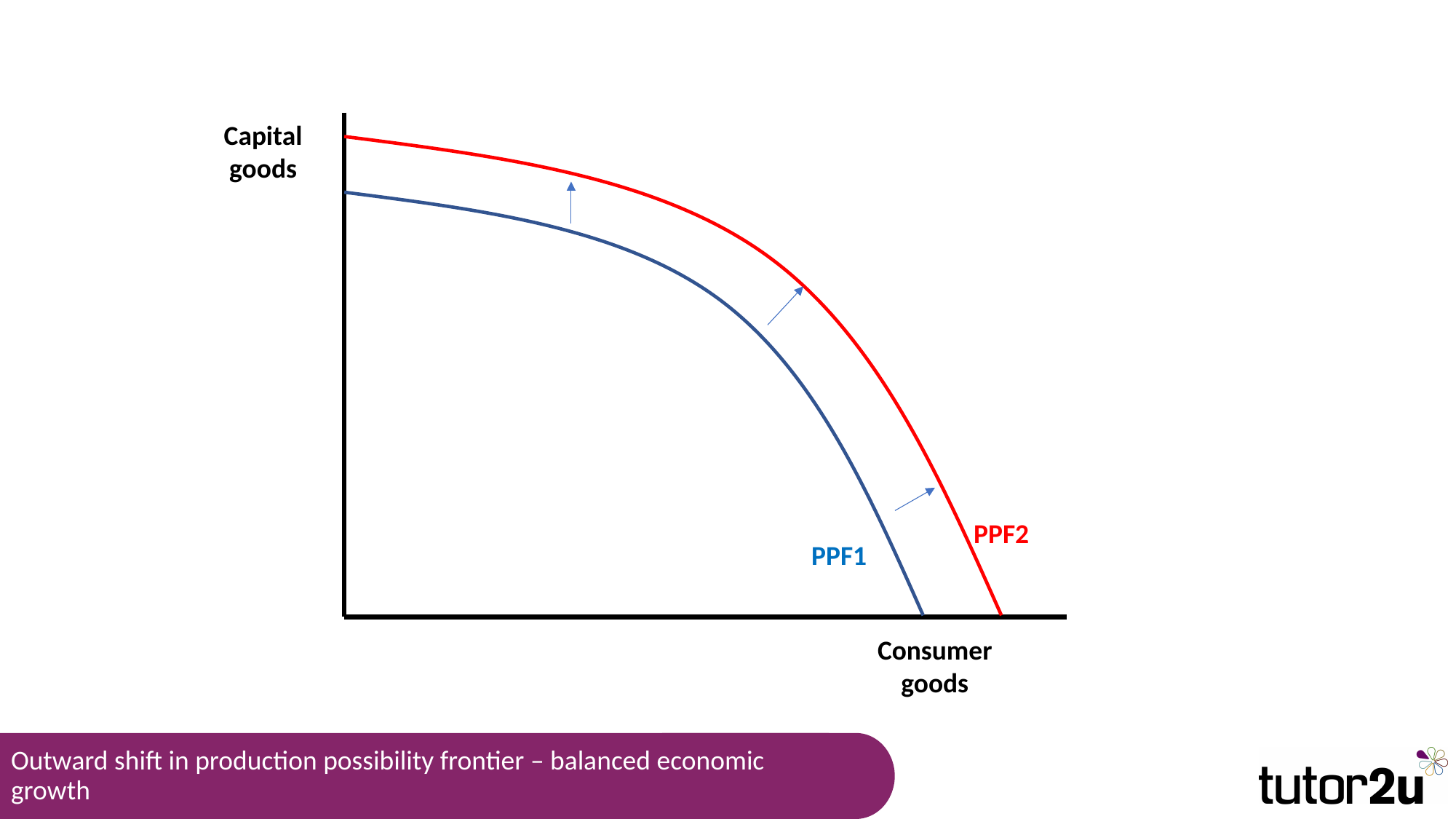

Capital goods

PPF2
PPF1
Consumer goods
# Outward shift in production possibility frontier – balanced economic growth